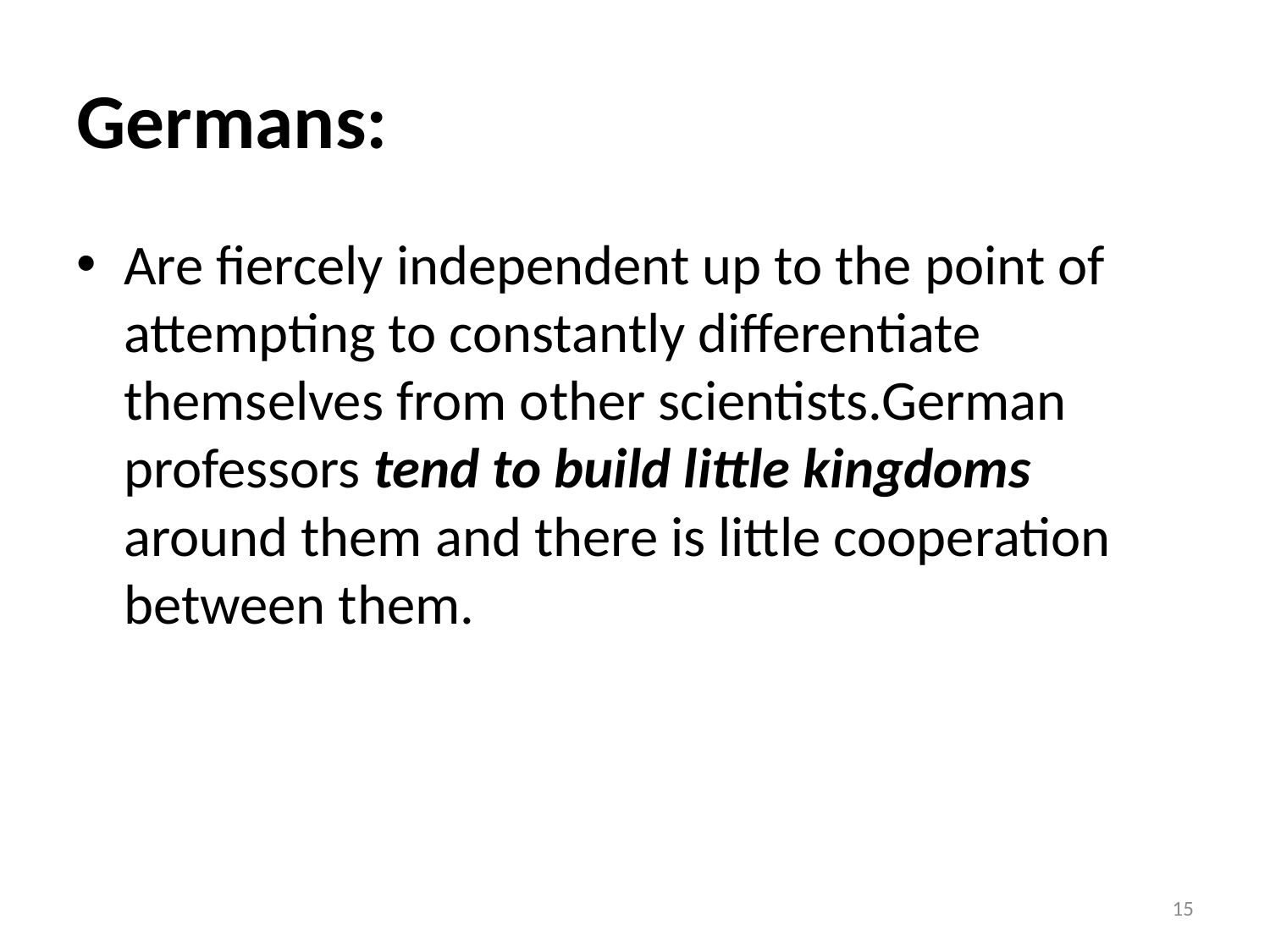

# Germans:
Are fiercely independent up to the point of attempting to constantly differentiate themselves from other scientists.German professors tend to build little kingdoms around them and there is little cooperation between them.
15